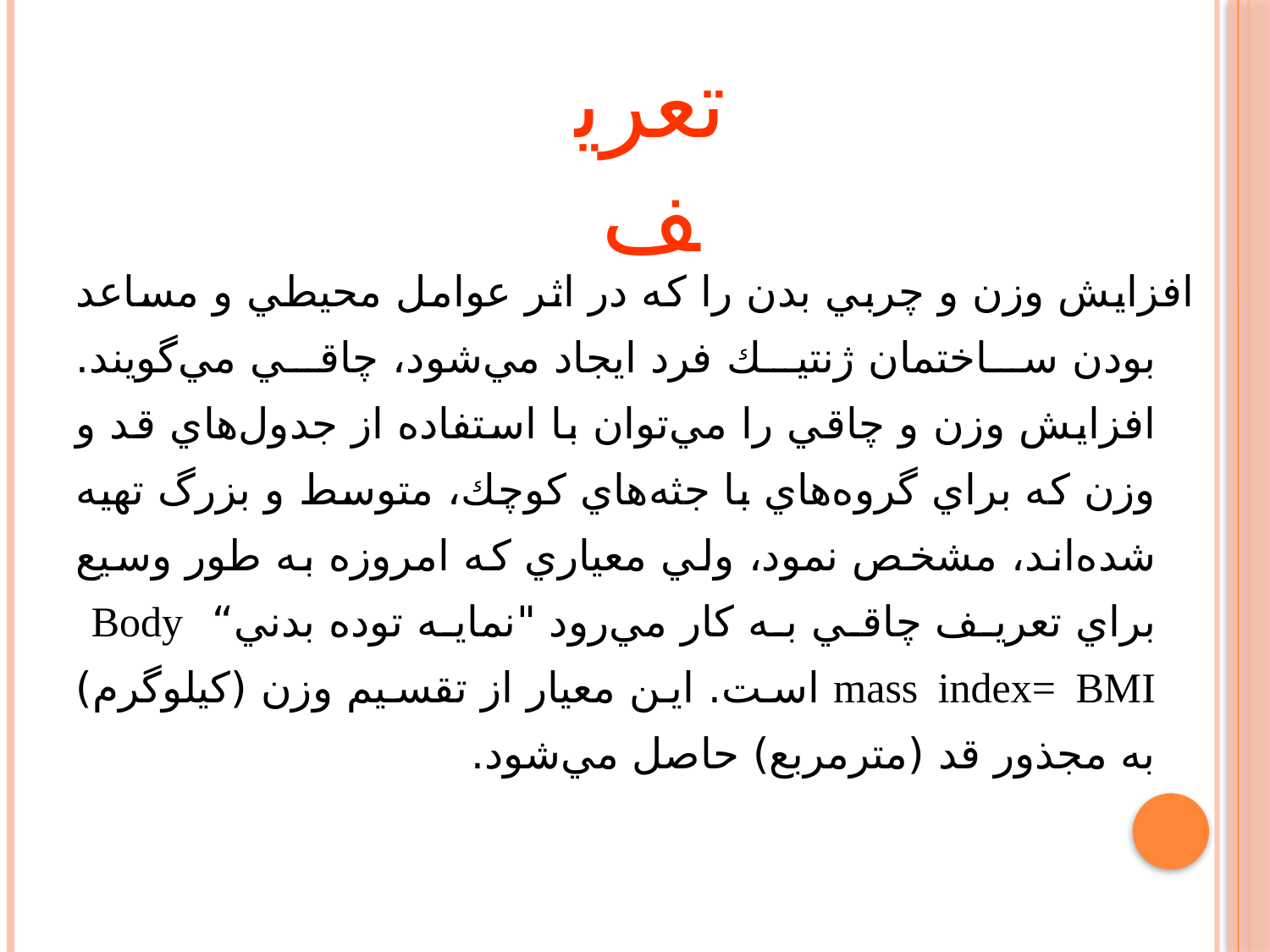

تعريف
# افزايش وزن و چربي بدن را كه در اثر عوامل محيطي و مساعد بودن ساختمان ژنتيك فرد ايجاد مي‌شود، چاقي مي‌گويند. افزايش وزن و چاقي را مي‌توان با استفاده از جدول‌هاي قد و وزن كه براي گروه‌هاي با جثه‌هاي كوچك، متوسط و بزرگ تهيه شده‌اند، مشخص نمود، ولي معياري كه امروزه به طور وسيع براي تعريف چاقي به كار مي‌رود "نمايه توده بدني“ Body mass index= BMI است. اين معيار از تقسيم وزن (كيلوگرم) به مجذور قد (مترمربع) حاصل مي‌شود.